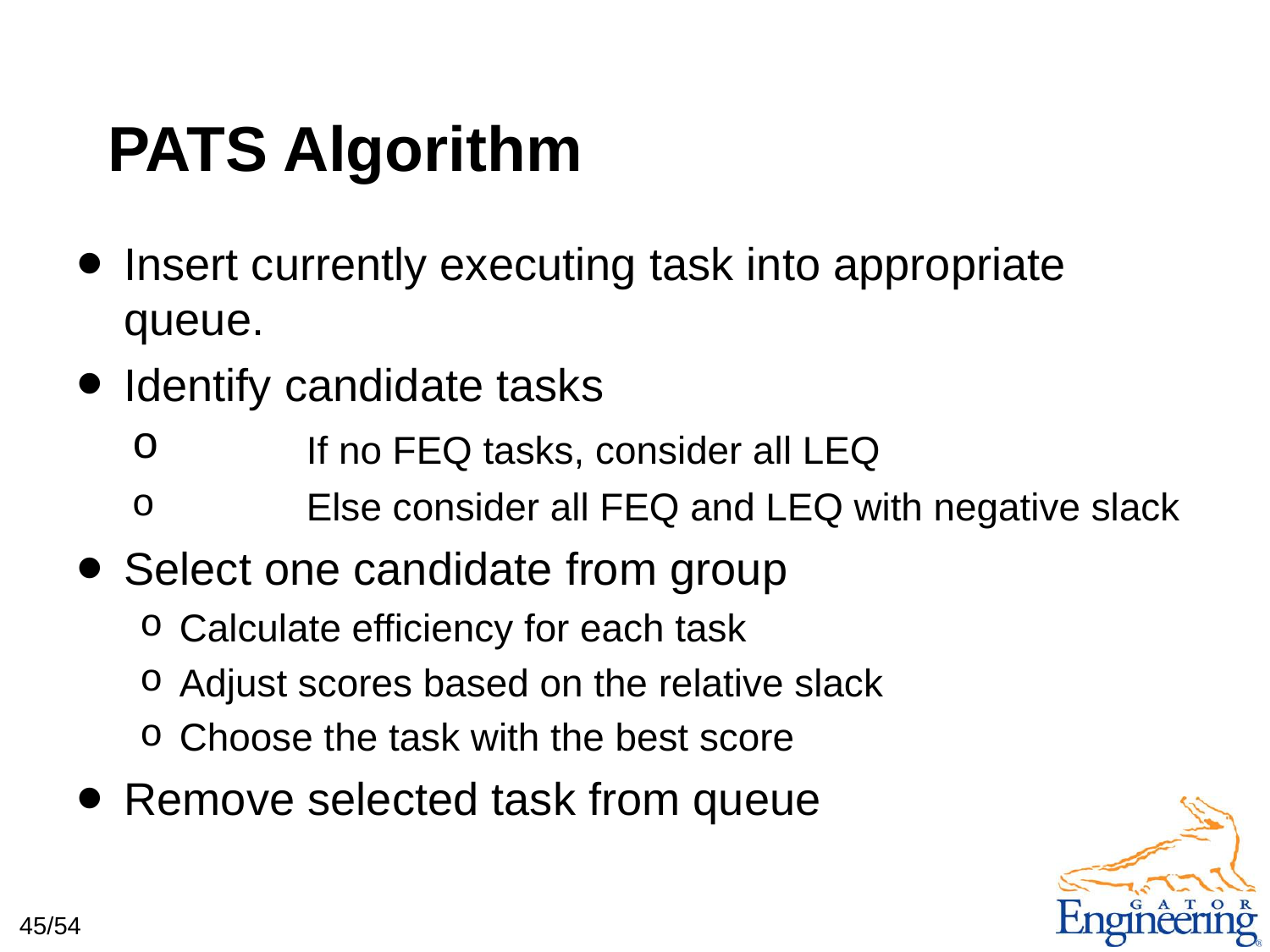

# PATS Algorithm
Insert currently executing task into appropriate queue.
Identify candidate tasks
	If no FEQ tasks, consider all LEQ
	Else consider all FEQ and LEQ with negative slack
Select one candidate from group
Calculate efficiency for each task
Adjust scores based on the relative slack
Choose the task with the best score
Remove selected task from queue

45/54